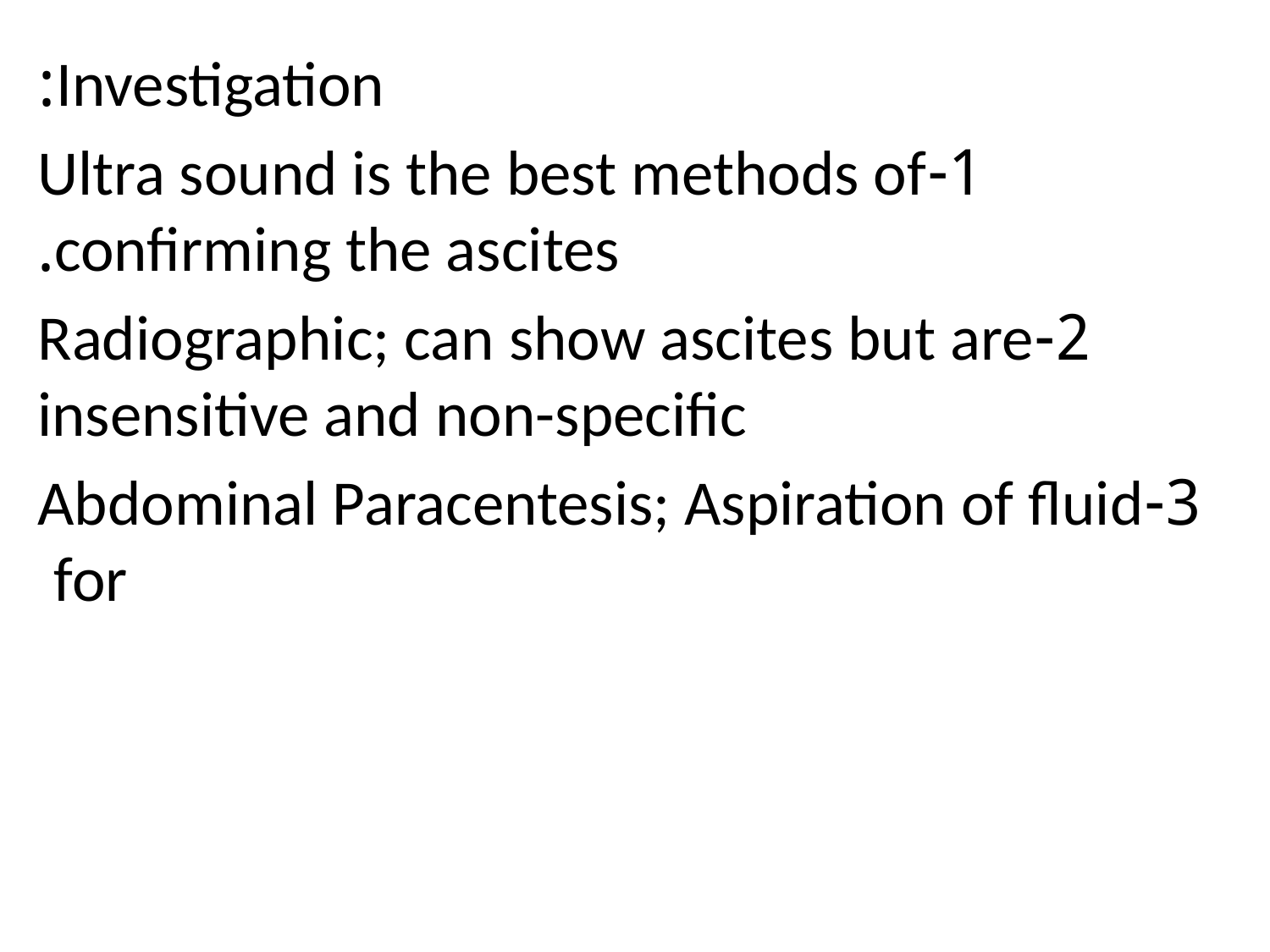

Investigation:
1-Ultra sound is the best methods of confirming the ascites.
2-Radiographic; can show ascites but are insensitive and non-specific
3-Abdominal Paracentesis; Aspiration of fluid for